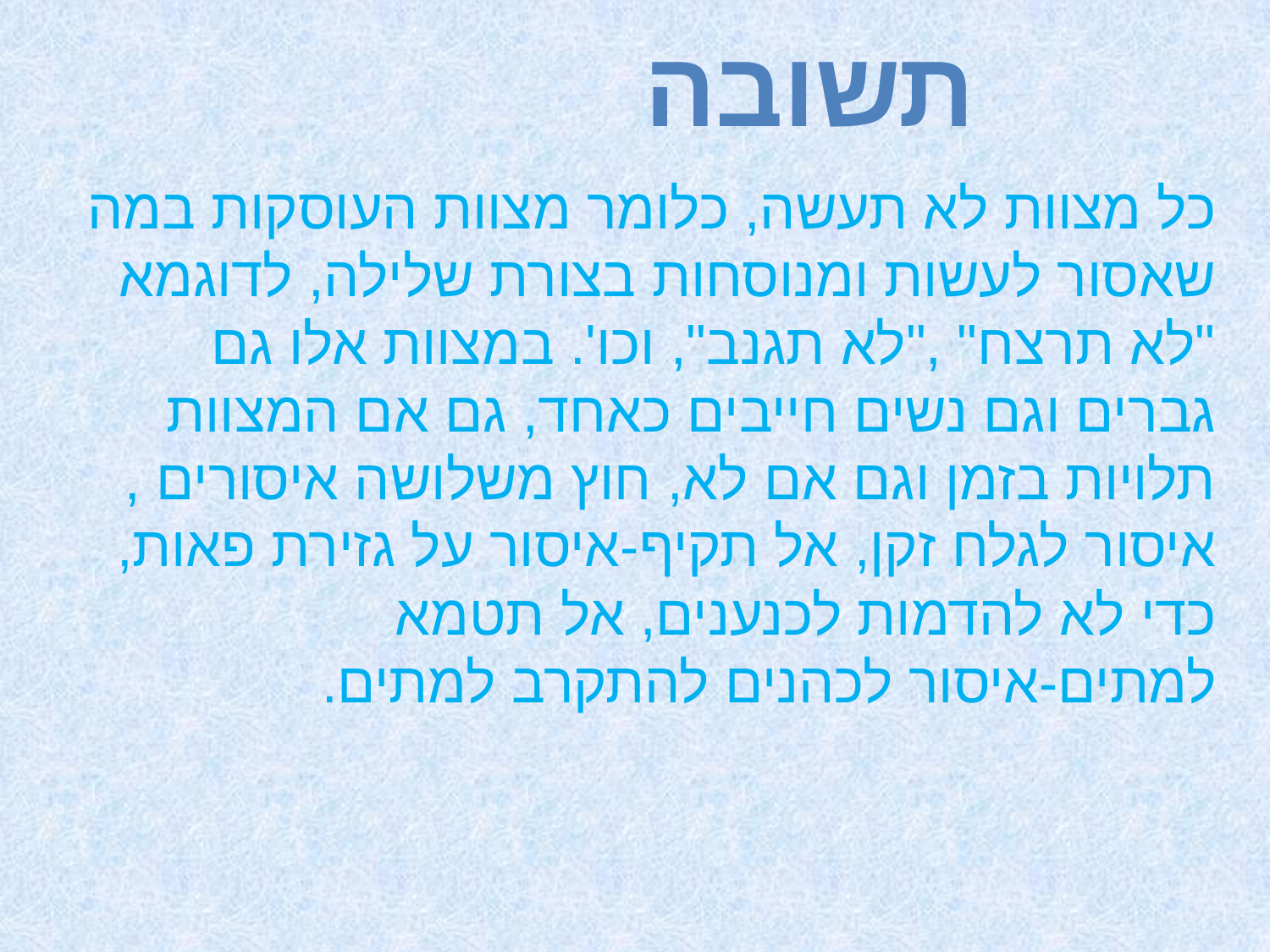

תשובה
כל מצוות לא תעשה, כלומר מצוות העוסקות במה שאסור לעשות ומנוסחות בצורת שלילה, לדוגמא "לא תרצח" ,"לא תגנב", וכו'. במצוות אלו גם גברים וגם נשים חייבים כאחד, גם אם המצוות תלויות בזמן וגם אם לא, חוץ משלושה איסורים ,איסור לגלח זקן, אל תקיף-איסור על גזירת פאות, כדי לא להדמות לכנענים, אל תטמא למתים-איסור לכהנים להתקרב למתים.